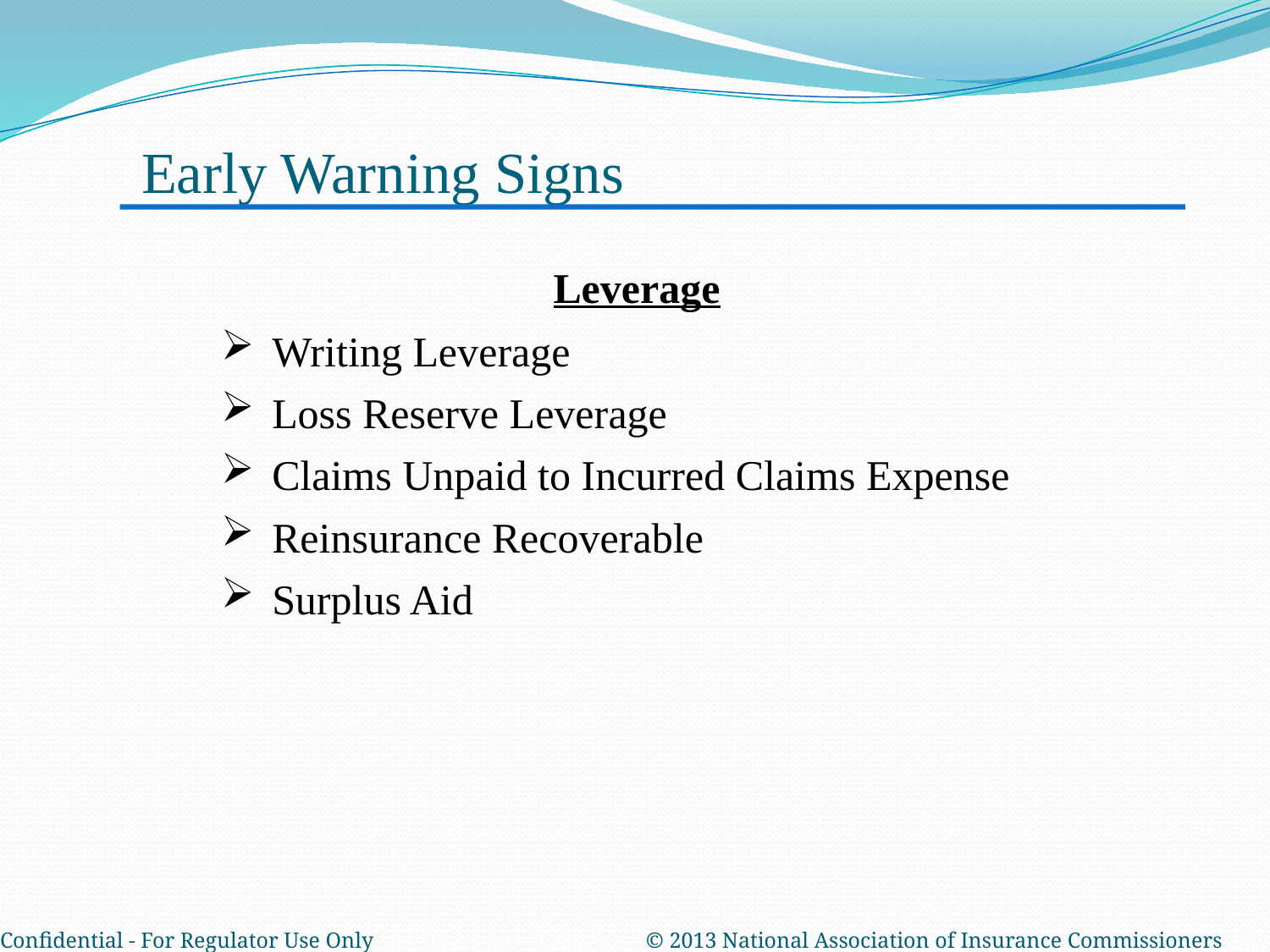

Early Warning Signs

Leverage

Writing Leverage
Loss Reserve Leverage
Claims Unpaid to Incurred Claims Expense
Reinsurance Recoverable
Surplus Aid

Confidential - For Regulator Use Only          		  © 2013 National Association of Insurance Commissioners